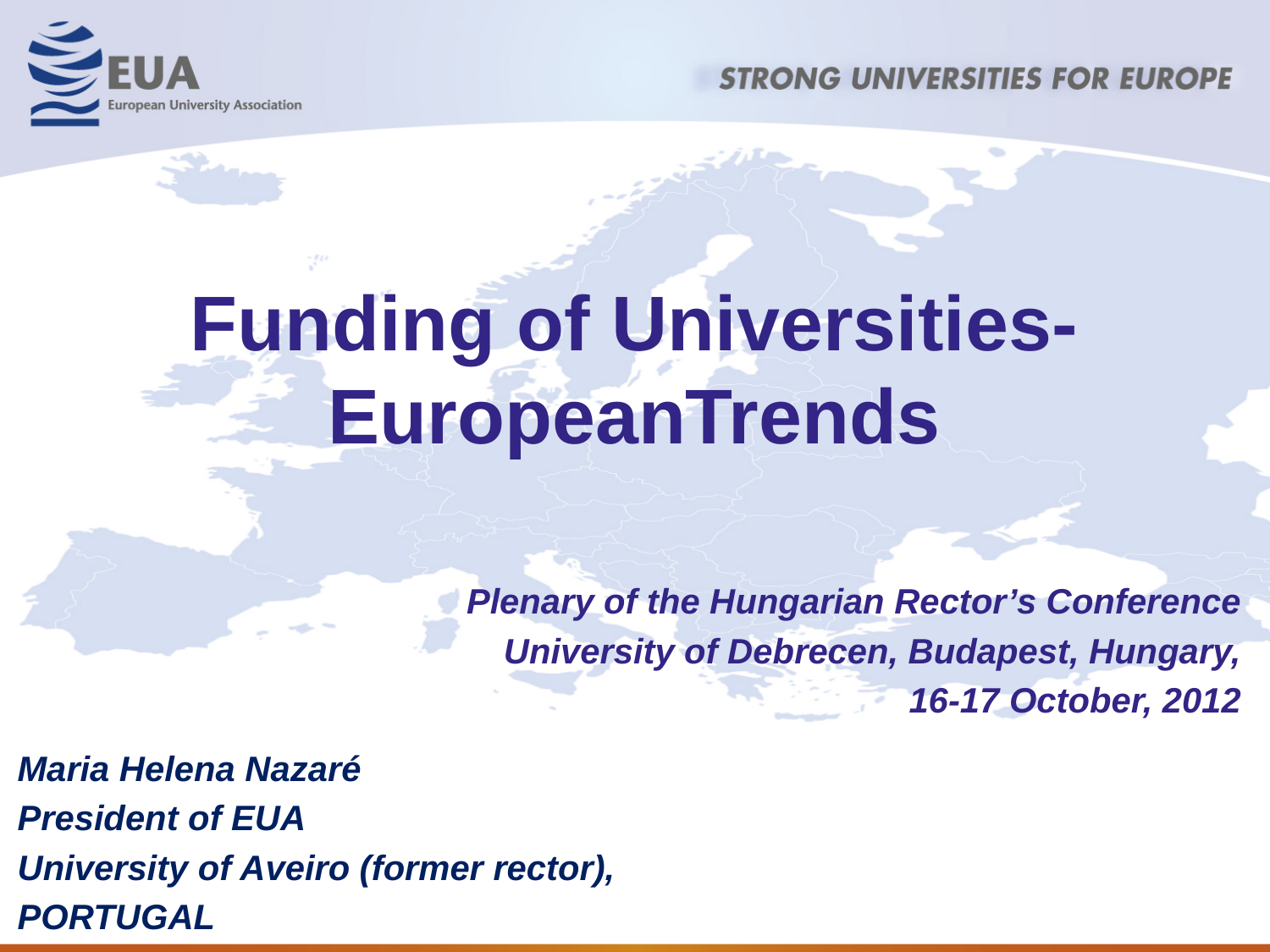

# Funding of Universities- EuropeanTrends
Plenary of the Hungarian Rector’s Conference
University of Debrecen, Budapest, Hungary,
16-17 October, 2012
Maria Helena Nazaré
President of EUA
University of Aveiro (former rector),
PORTUGAL